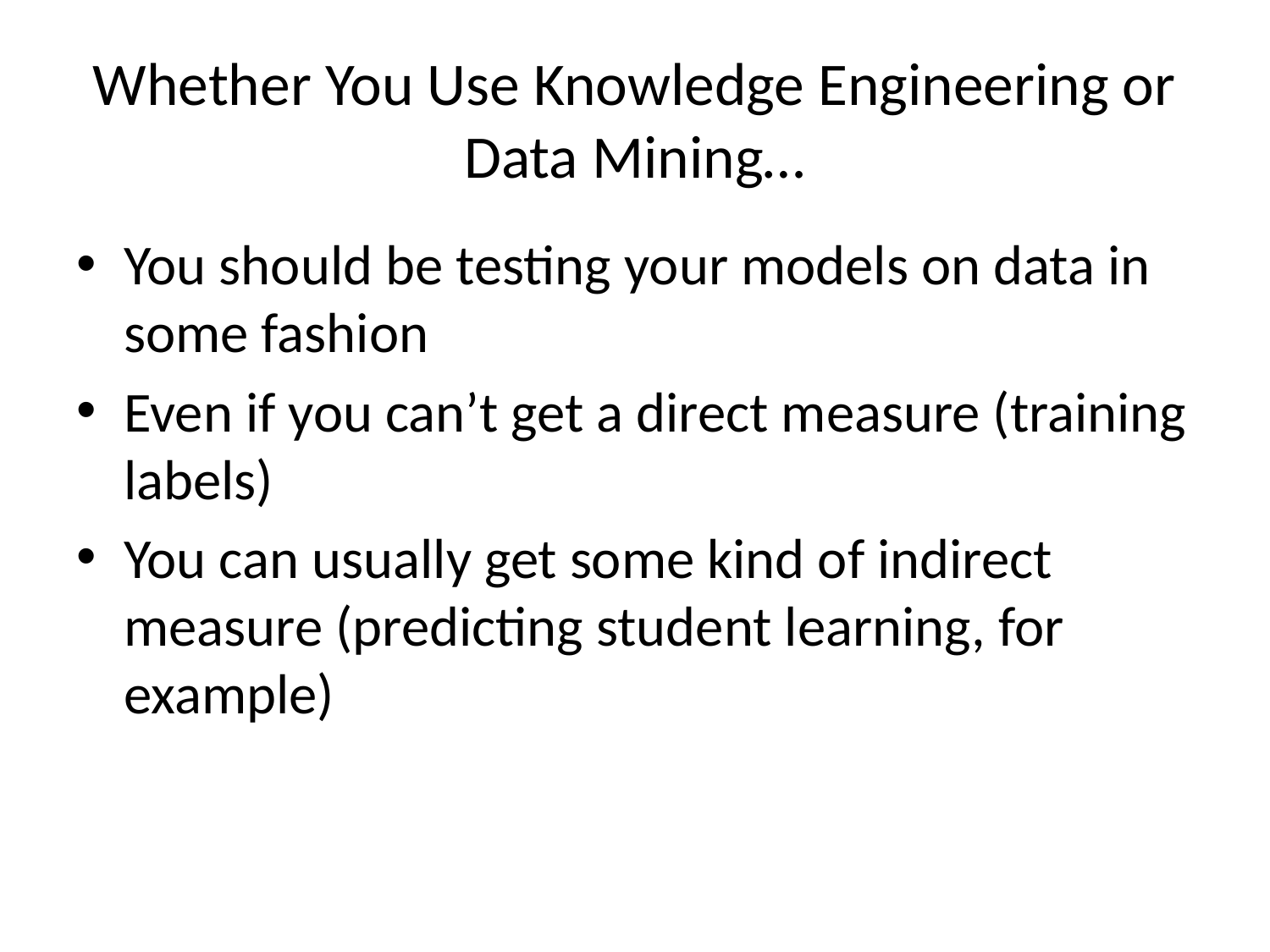

# Whether You Use Knowledge Engineering or Data Mining…
You should be testing your models on data in some fashion
Even if you can’t get a direct measure (training labels)
You can usually get some kind of indirect measure (predicting student learning, for example)